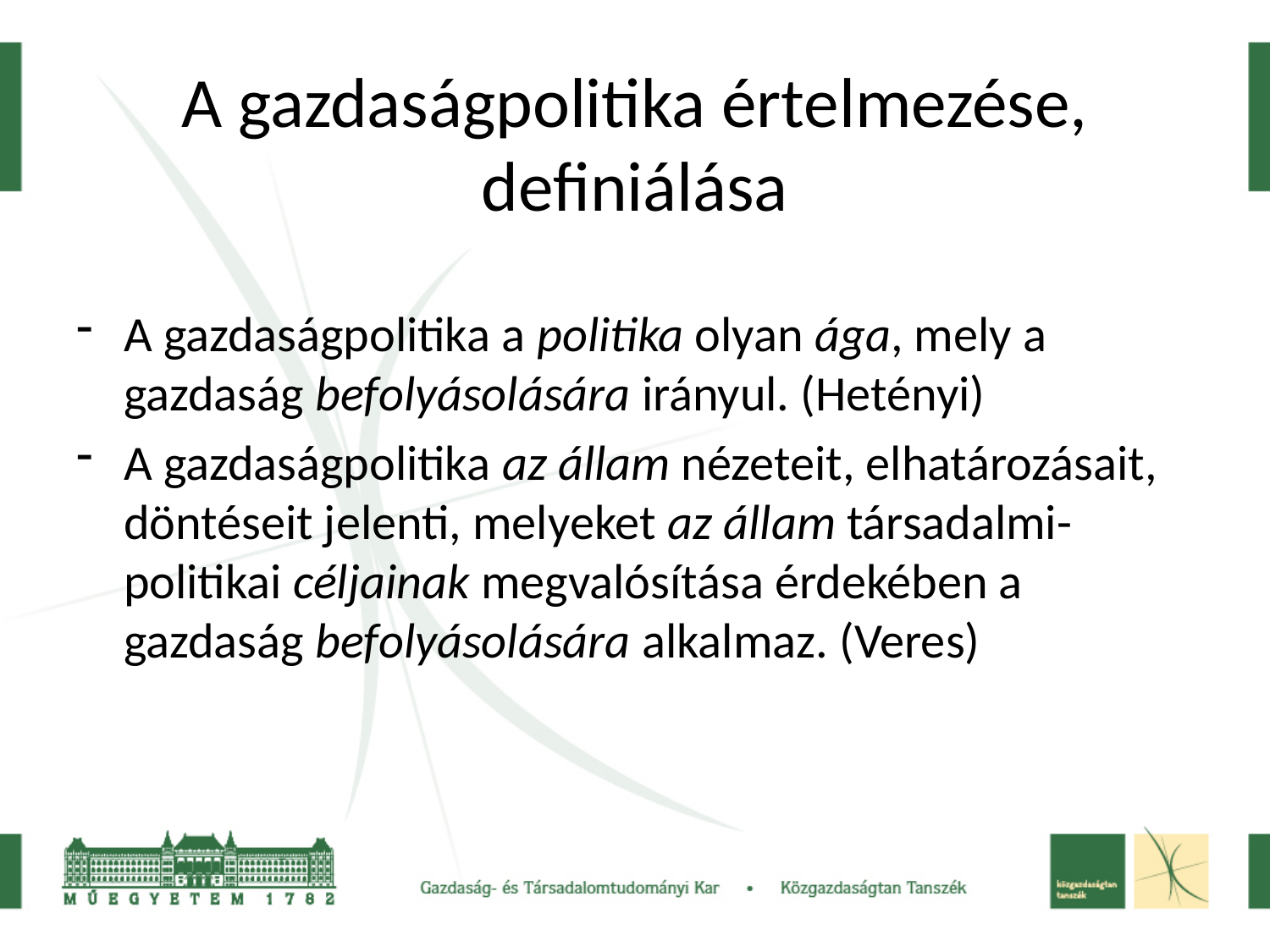

# A gazdaságpolitika értelmezése, definiálása
A gazdaságpolitika a politika olyan ága, mely a gazdaság befolyásolására irányul. (Hetényi)
A gazdaságpolitika az állam nézeteit, elhatározásait, döntéseit jelenti, melyeket az állam társadalmi-politikai céljainak megvalósítása érdekében a gazdaság befolyásolására alkalmaz. (Veres)